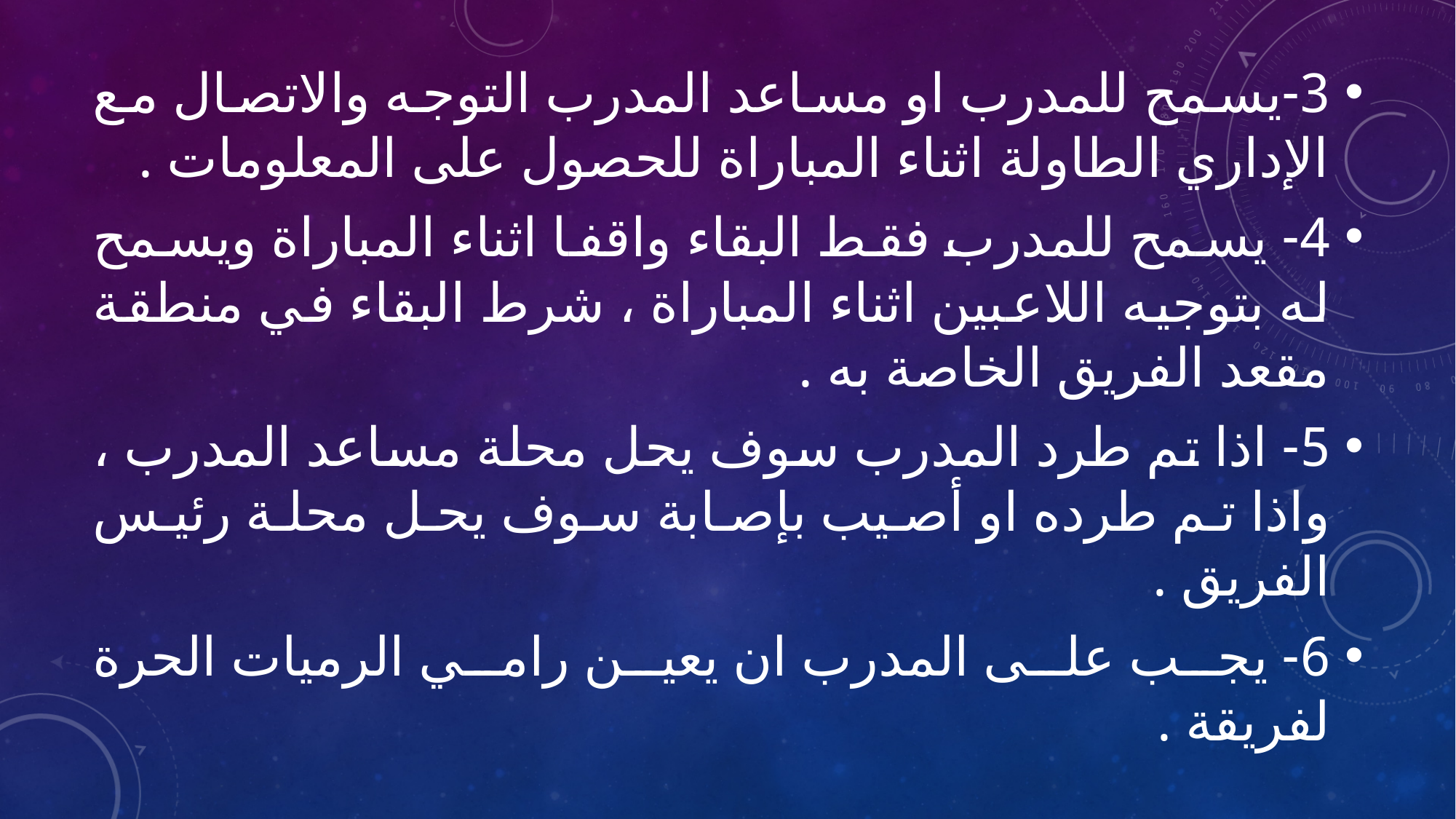

3-يسمح للمدرب او مساعد المدرب التوجه والاتصال مع الإداري الطاولة اثناء المباراة للحصول على المعلومات .
4- يسمح للمدرب فقط البقاء واقفا اثناء المباراة ويسمح له بتوجيه اللاعبين اثناء المباراة ، شرط البقاء في منطقة مقعد الفريق الخاصة به .
5- اذا تم طرد المدرب سوف يحل محلة مساعد المدرب ، واذا تم طرده او أصيب بإصابة سوف يحل محلة رئيس الفريق .
6- يجب على المدرب ان يعين رامي الرميات الحرة لفريقة .